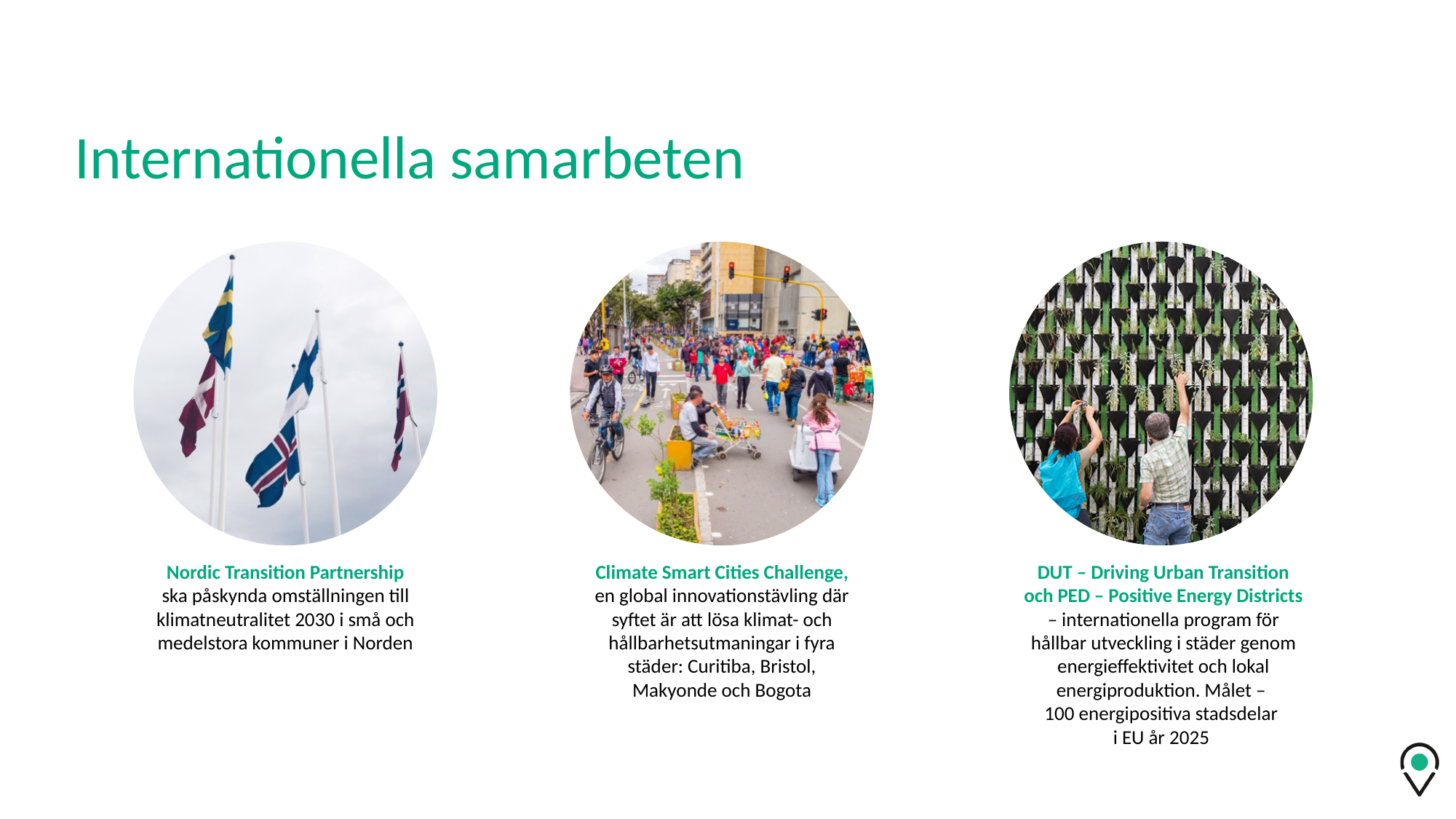

# Internationella samarbeten

Nordic Transition Partnership ska påskynda omställningen till klimatneutralitet 2030 i små och medelstora kommuner i Norden
Climate Smart Cities Challenge, en global innovationstävling där syftet är att lösa klimat- och hållbarhetsutmaningar i fyra städer: Curitiba, Bristol, Makyonde och Bogota
DUT – Driving Urban Transition och PED – Positive Energy Districts – internationella program för hållbar utveckling i städer genom energieffektivitet och lokal energiproduktion. Målet –
100 energipositiva stadsdelar
i EU år 2025